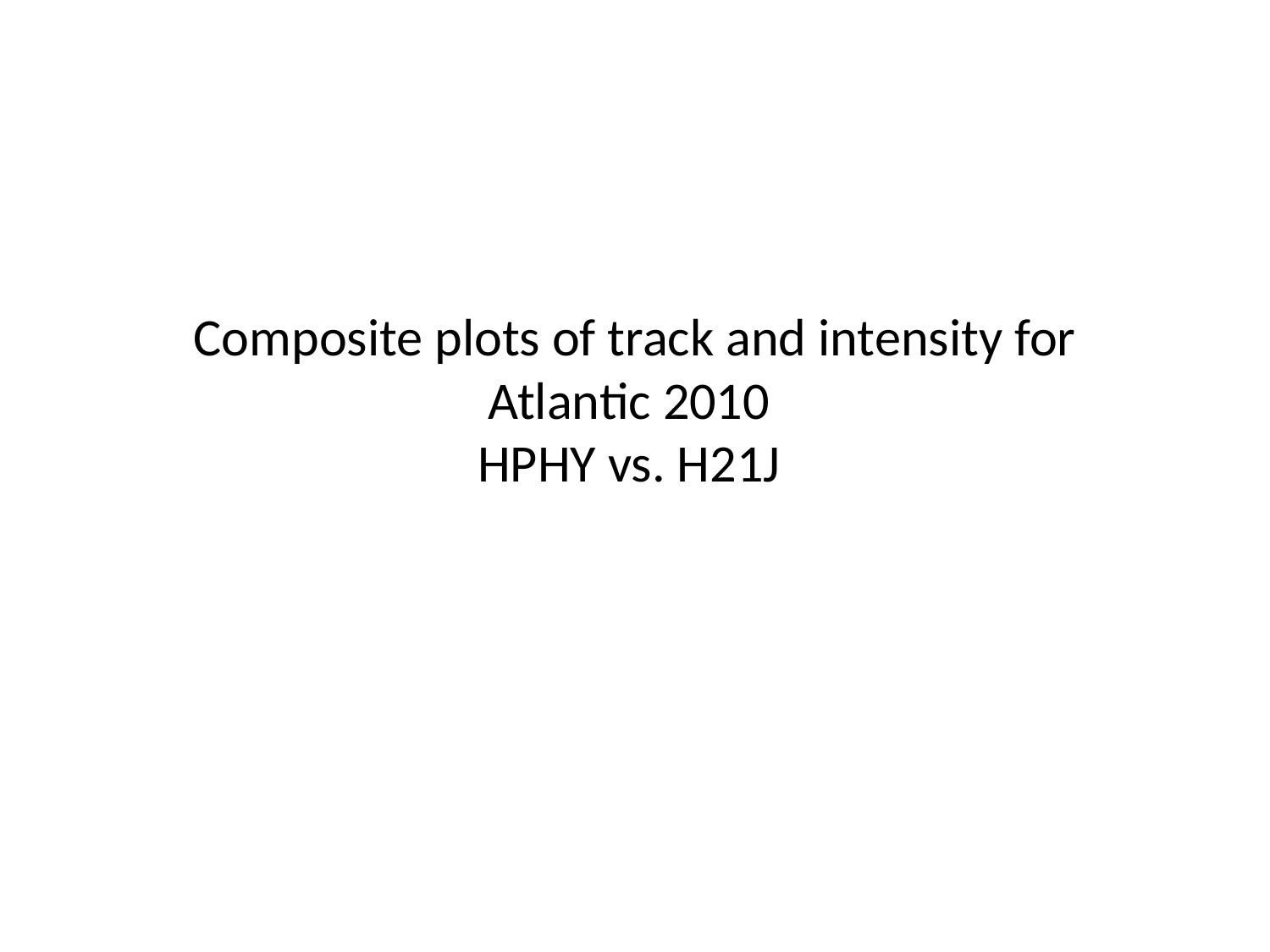

# Composite plots of track and intensity for Atlantic 2010 HPHY vs. H21J